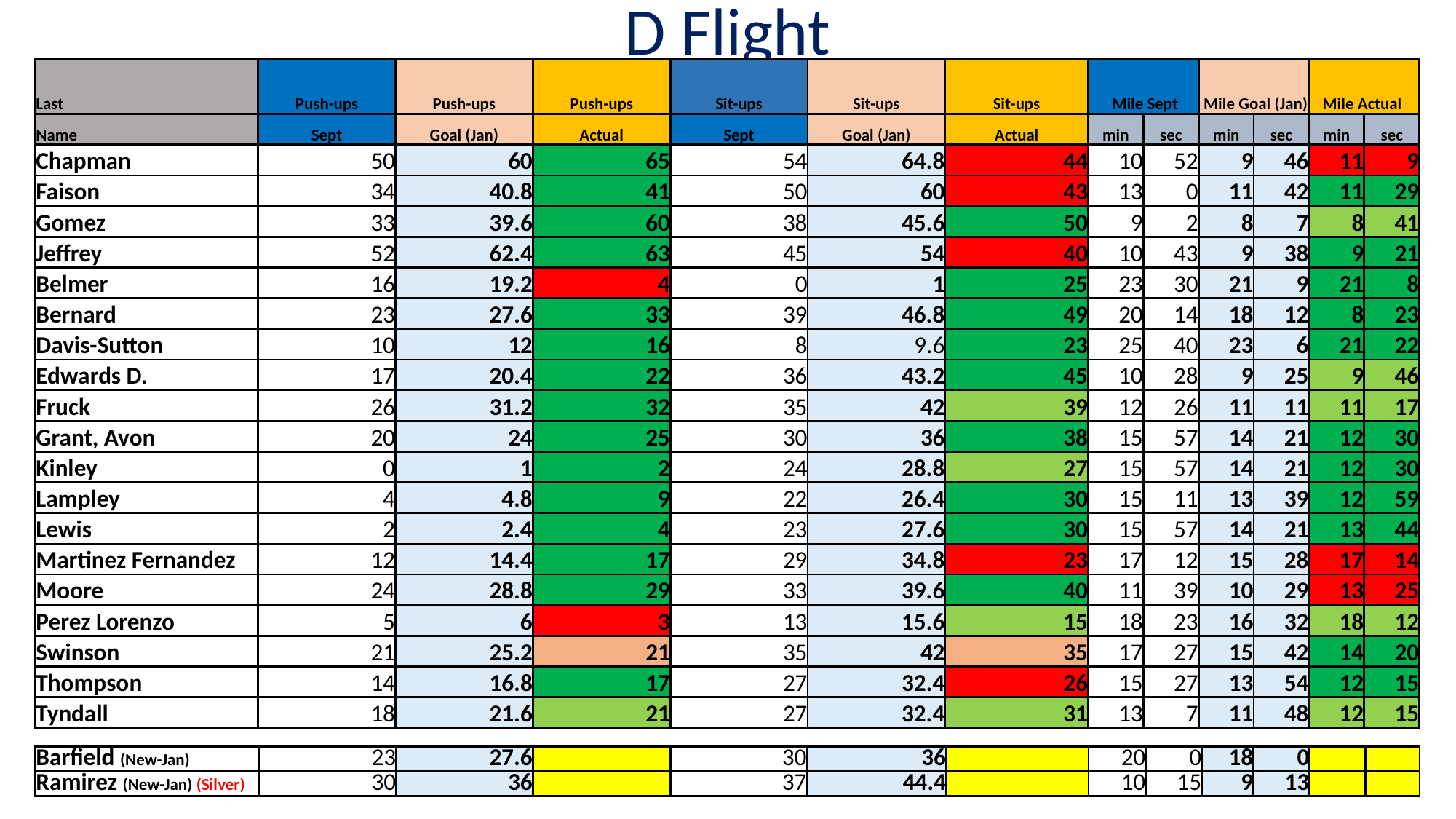

# D Flight
| Last | Push-ups | Push-ups | Push-ups | Sit-ups | Sit-ups | Sit-ups | Mile Sept |  | Mile Goal (Jan) |  | Mile Actual |  |
| --- | --- | --- | --- | --- | --- | --- | --- | --- | --- | --- | --- | --- |
| Name | Sept | Goal (Jan) | Actual | Sept | Goal (Jan) | Actual | min | sec | min | sec | min | sec |
| Chapman | 50 | 60 | 65 | 54 | 64.8 | 44 | 10 | 52 | 9 | 46 | 11 | 9 |
| Faison | 34 | 40.8 | 41 | 50 | 60 | 43 | 13 | 0 | 11 | 42 | 11 | 29 |
| Gomez | 33 | 39.6 | 60 | 38 | 45.6 | 50 | 9 | 2 | 8 | 7 | 8 | 41 |
| Jeffrey | 52 | 62.4 | 63 | 45 | 54 | 40 | 10 | 43 | 9 | 38 | 9 | 21 |
| Belmer | 16 | 19.2 | 4 | 0 | 1 | 25 | 23 | 30 | 21 | 9 | 21 | 8 |
| Bernard | 23 | 27.6 | 33 | 39 | 46.8 | 49 | 20 | 14 | 18 | 12 | 8 | 23 |
| Davis-Sutton | 10 | 12 | 16 | 8 | 9.6 | 23 | 25 | 40 | 23 | 6 | 21 | 22 |
| Edwards D. | 17 | 20.4 | 22 | 36 | 43.2 | 45 | 10 | 28 | 9 | 25 | 9 | 46 |
| Fruck | 26 | 31.2 | 32 | 35 | 42 | 39 | 12 | 26 | 11 | 11 | 11 | 17 |
| Grant, Avon | 20 | 24 | 25 | 30 | 36 | 38 | 15 | 57 | 14 | 21 | 12 | 30 |
| Kinley | 0 | 1 | 2 | 24 | 28.8 | 27 | 15 | 57 | 14 | 21 | 12 | 30 |
| Lampley | 4 | 4.8 | 9 | 22 | 26.4 | 30 | 15 | 11 | 13 | 39 | 12 | 59 |
| Lewis | 2 | 2.4 | 4 | 23 | 27.6 | 30 | 15 | 57 | 14 | 21 | 13 | 44 |
| Martinez Fernandez | 12 | 14.4 | 17 | 29 | 34.8 | 23 | 17 | 12 | 15 | 28 | 17 | 14 |
| Moore | 24 | 28.8 | 29 | 33 | 39.6 | 40 | 11 | 39 | 10 | 29 | 13 | 25 |
| Perez Lorenzo | 5 | 6 | 3 | 13 | 15.6 | 15 | 18 | 23 | 16 | 32 | 18 | 12 |
| Swinson | 21 | 25.2 | 21 | 35 | 42 | 35 | 17 | 27 | 15 | 42 | 14 | 20 |
| Thompson | 14 | 16.8 | 17 | 27 | 32.4 | 26 | 15 | 27 | 13 | 54 | 12 | 15 |
| Tyndall | 18 | 21.6 | 21 | 27 | 32.4 | 31 | 13 | 7 | 11 | 48 | 12 | 15 |
| Barfield (New-Jan) | 23 | 27.6 |  | 30 | 36 |  | 20 | 0 | 18 | 0 |  |  |
| --- | --- | --- | --- | --- | --- | --- | --- | --- | --- | --- | --- | --- |
| Ramirez (New-Jan) (Silver) | 30 | 36 |  | 37 | 44.4 |  | 10 | 15 | 9 | 13 |  |  |